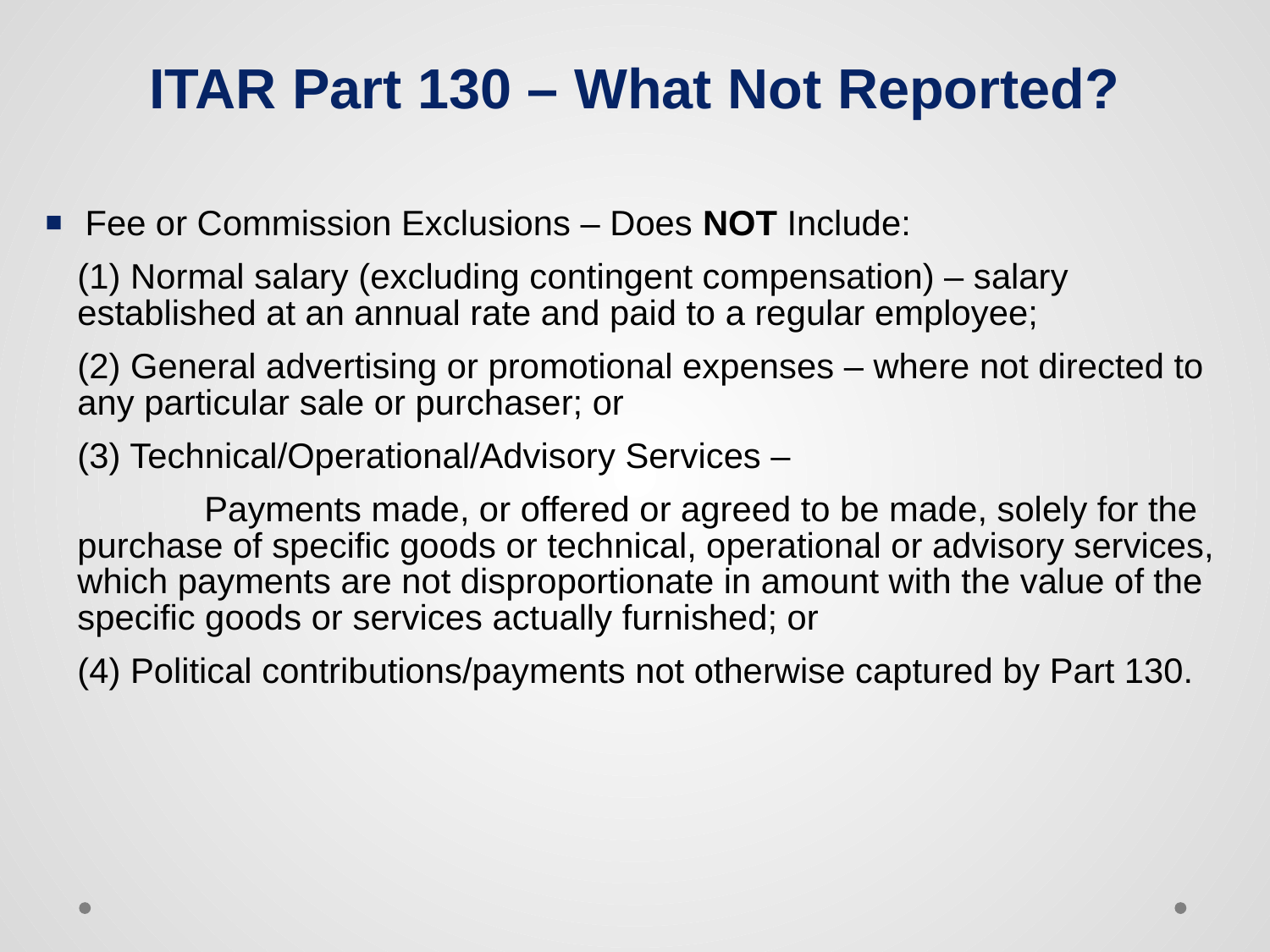

# ITAR Part 130 – What Not Reported?
Fee or Commission Exclusions – Does NOT Include:
(1) Normal salary (excluding contingent compensation) – salary established at an annual rate and paid to a regular employee;
(2) General advertising or promotional expenses – where not directed to any particular sale or purchaser; or
(3) Technical/Operational/Advisory Services –
	Payments made, or offered or agreed to be made, solely for the purchase of specific goods or technical, operational or advisory services, which payments are not disproportionate in amount with the value of the specific goods or services actually furnished; or
(4) Political contributions/payments not otherwise captured by Part 130.